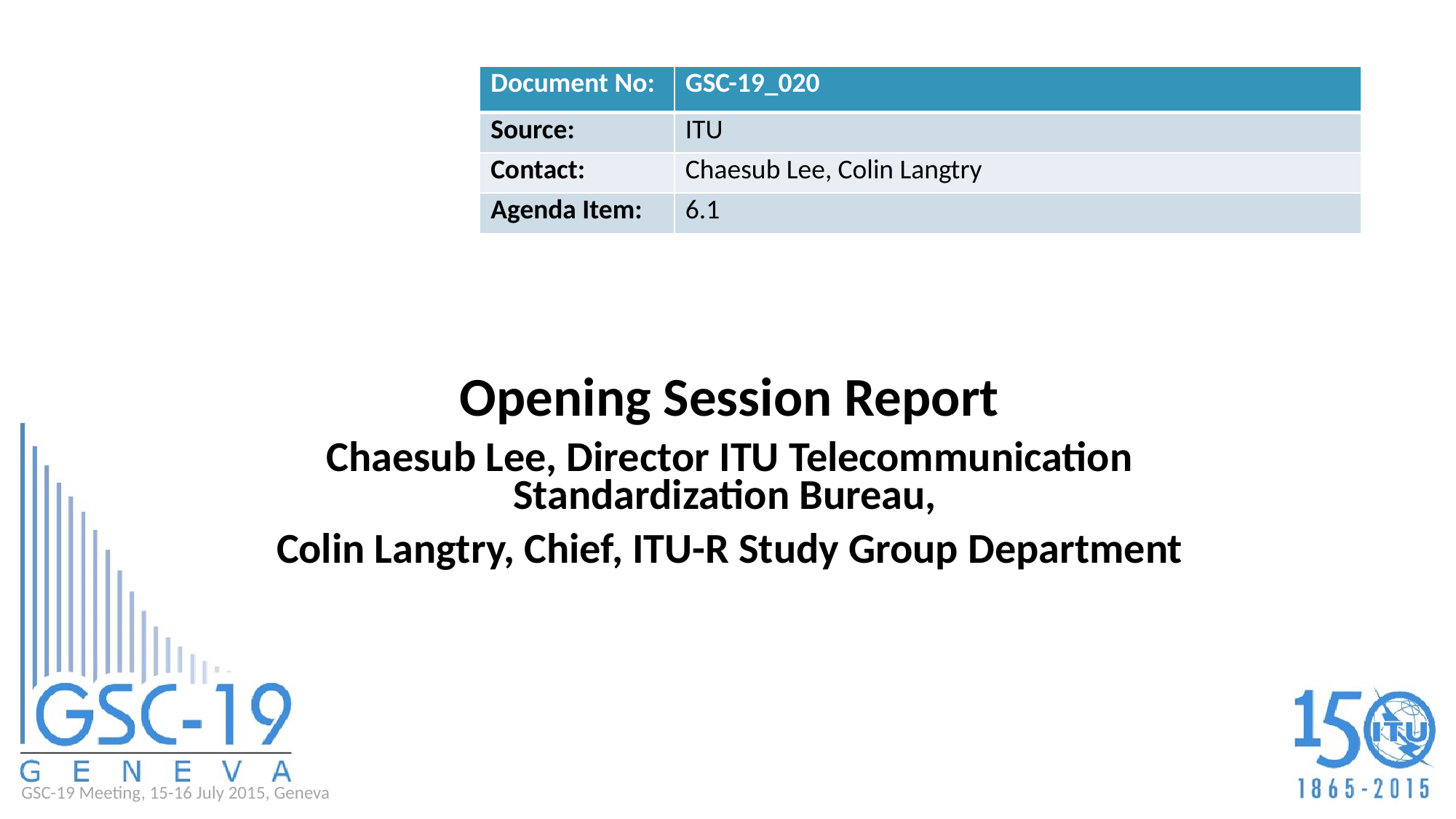

| Document No: | GSC-19\_020 |
| --- | --- |
| Source: | ITU |
| Contact: | Chaesub Lee, Colin Langtry |
| Agenda Item: | 6.1 |

Opening Session Report
Chaesub Lee, Director ITU Telecommunication Standardization Bureau,
Colin Langtry, Chief, ITU-R Study Group Department